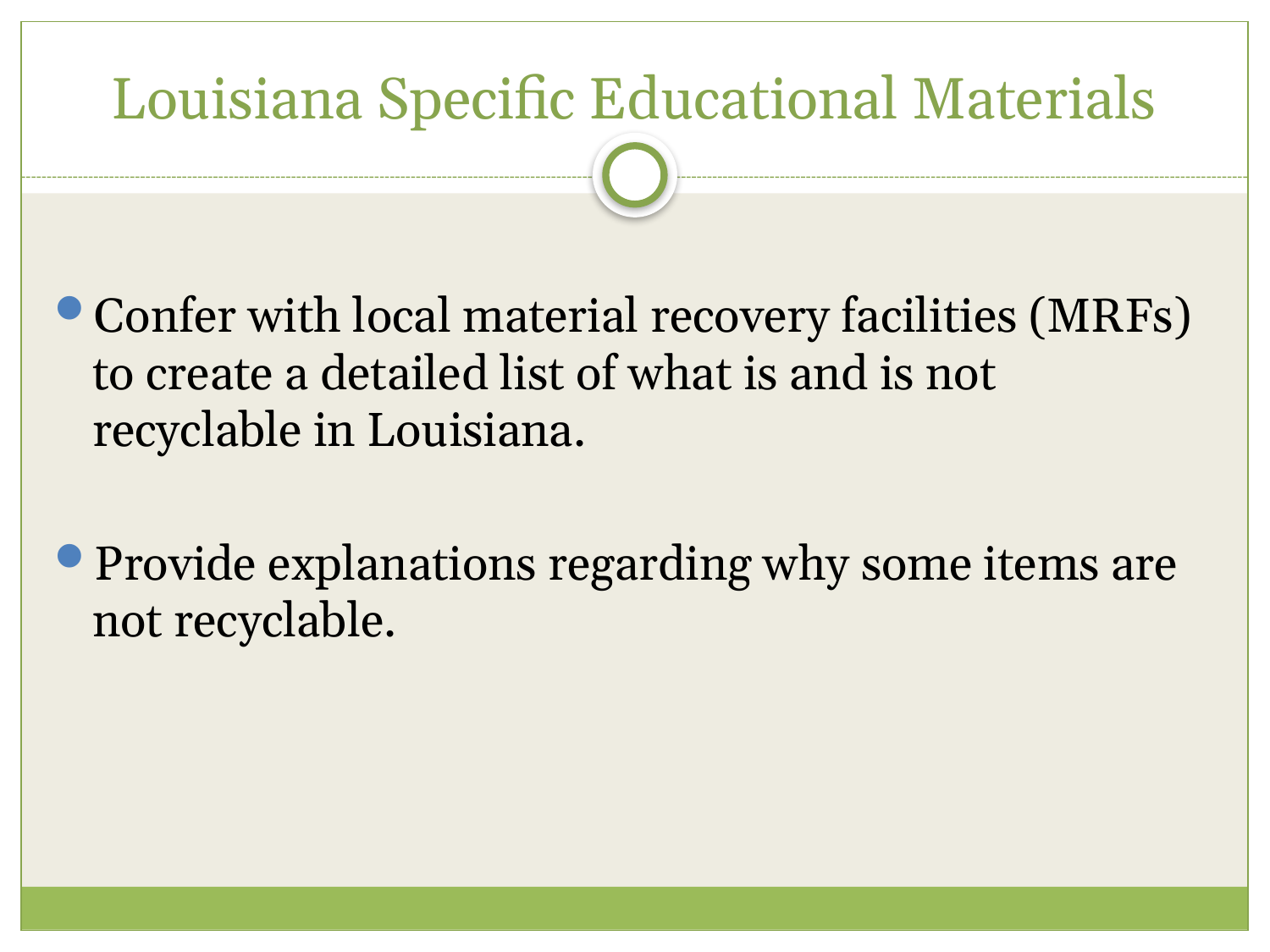

# Louisiana Specific Educational Materials

Confer with local material recovery facilities (MRFs) to create a detailed list of what is and is not recyclable in Louisiana.

Provide explanations regarding why some items are not recyclable.